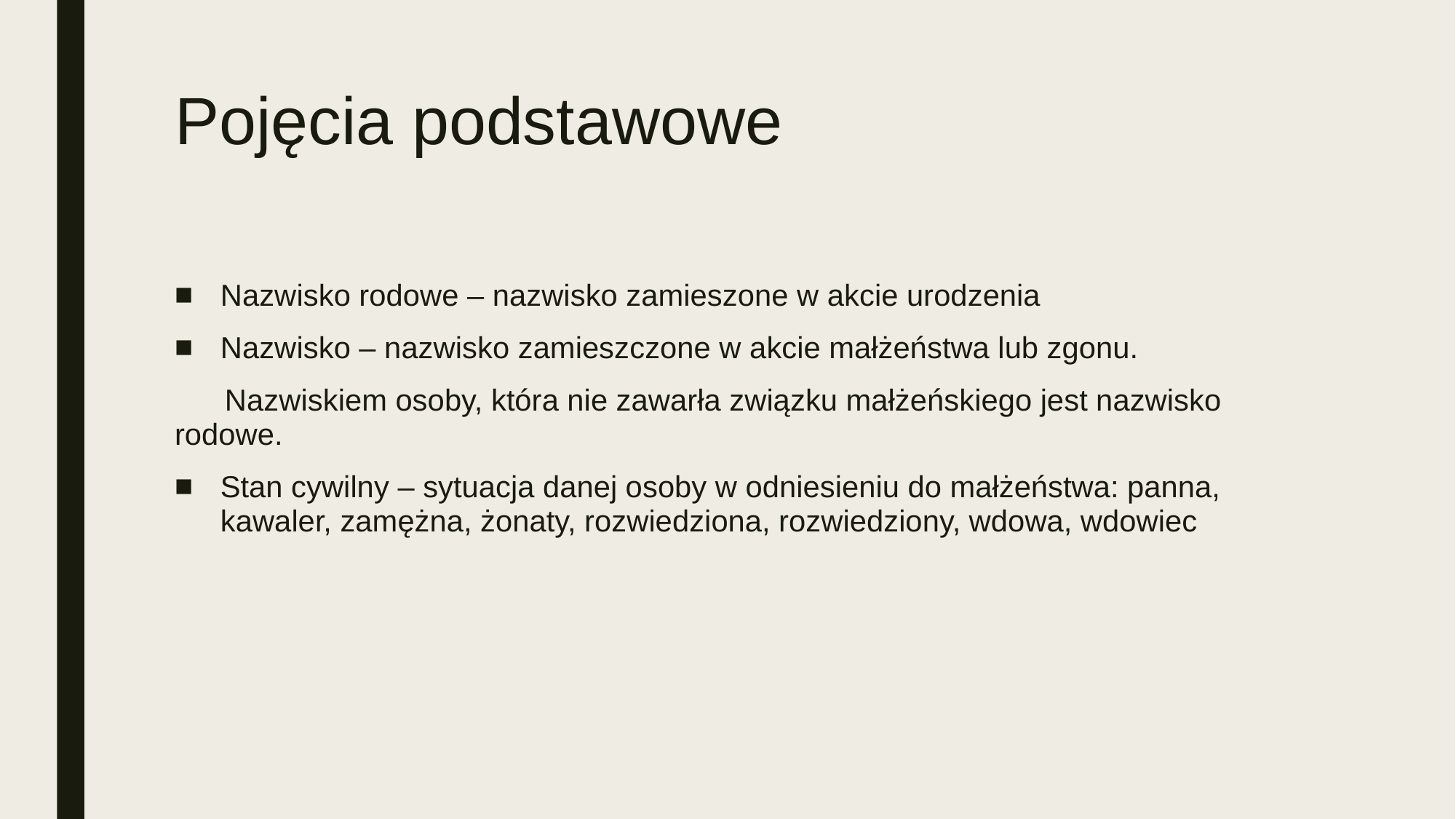

# Pojęcia podstawowe
Nazwisko rodowe – nazwisko zamieszone w akcie urodzenia
Nazwisko – nazwisko zamieszczone w akcie małżeństwa lub zgonu.
      Nazwiskiem osoby, która nie zawarła związku małżeńskiego jest nazwisko rodowe.
Stan cywilny – sytuacja danej osoby w odniesieniu do małżeństwa: panna, kawaler, zamężna, żonaty, rozwiedziona, rozwiedziony, wdowa, wdowiec